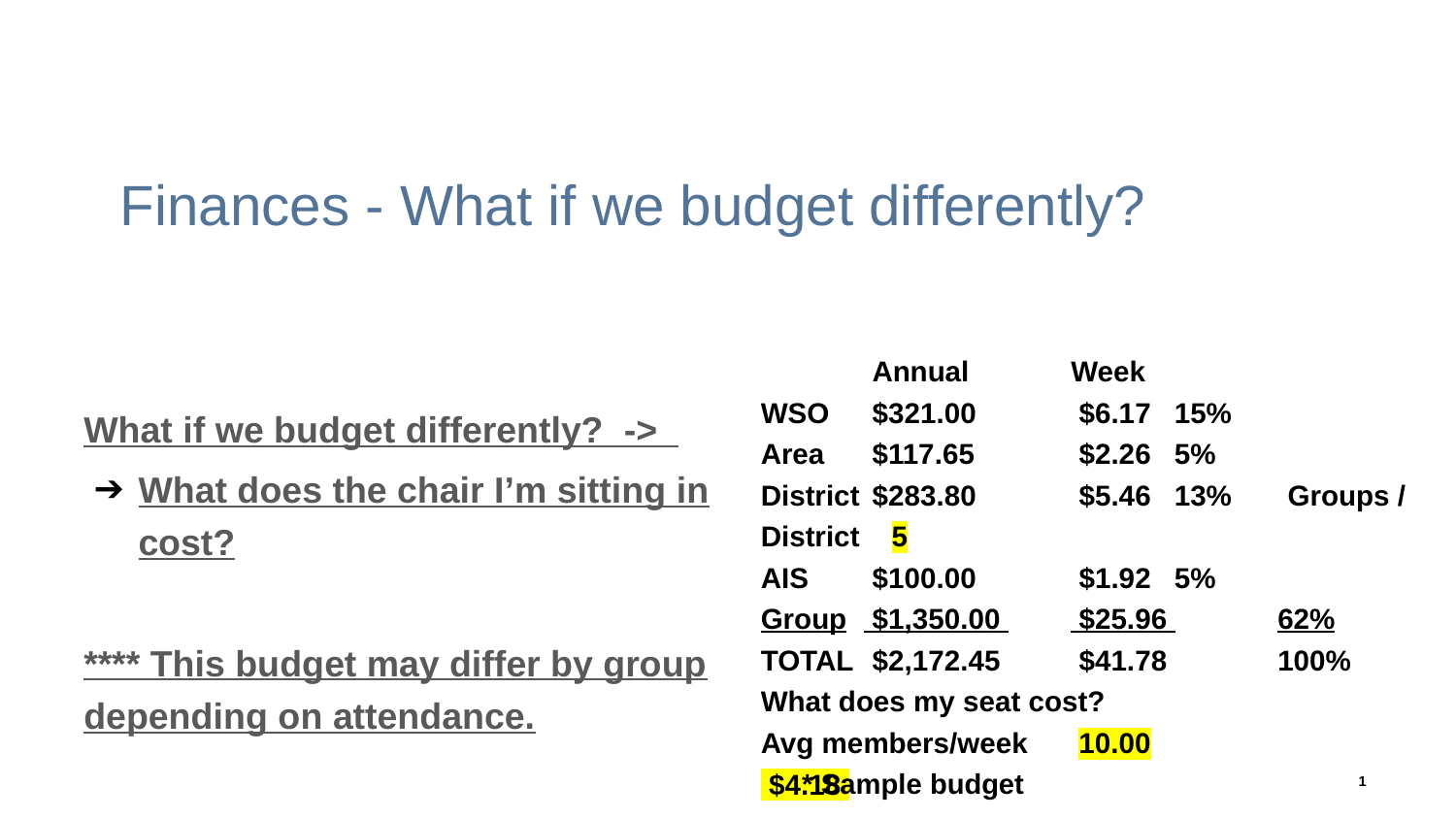

# Finances - What if we budget differently?
	 Annual 	Week
WSO	 $321.00 	 $6.17 	15%
Area	 $117.65 	 $2.26 	5%
District	 $283.80 	 $5.46 	13%       Groups / District    5
AIS	 $100.00 	 $1.92 	5%
Group	 $1,350.00 	 $25.96 	62%
TOTAL	 $2,172.45 	 $41.78 	100%
What does my seat cost?
Avg members/week	 10.00
		 $4.18

What if we budget differently?  ->
What does the chair I’m sitting in cost?

**** This budget may differ by group depending on attendance.

1
* Sample budget